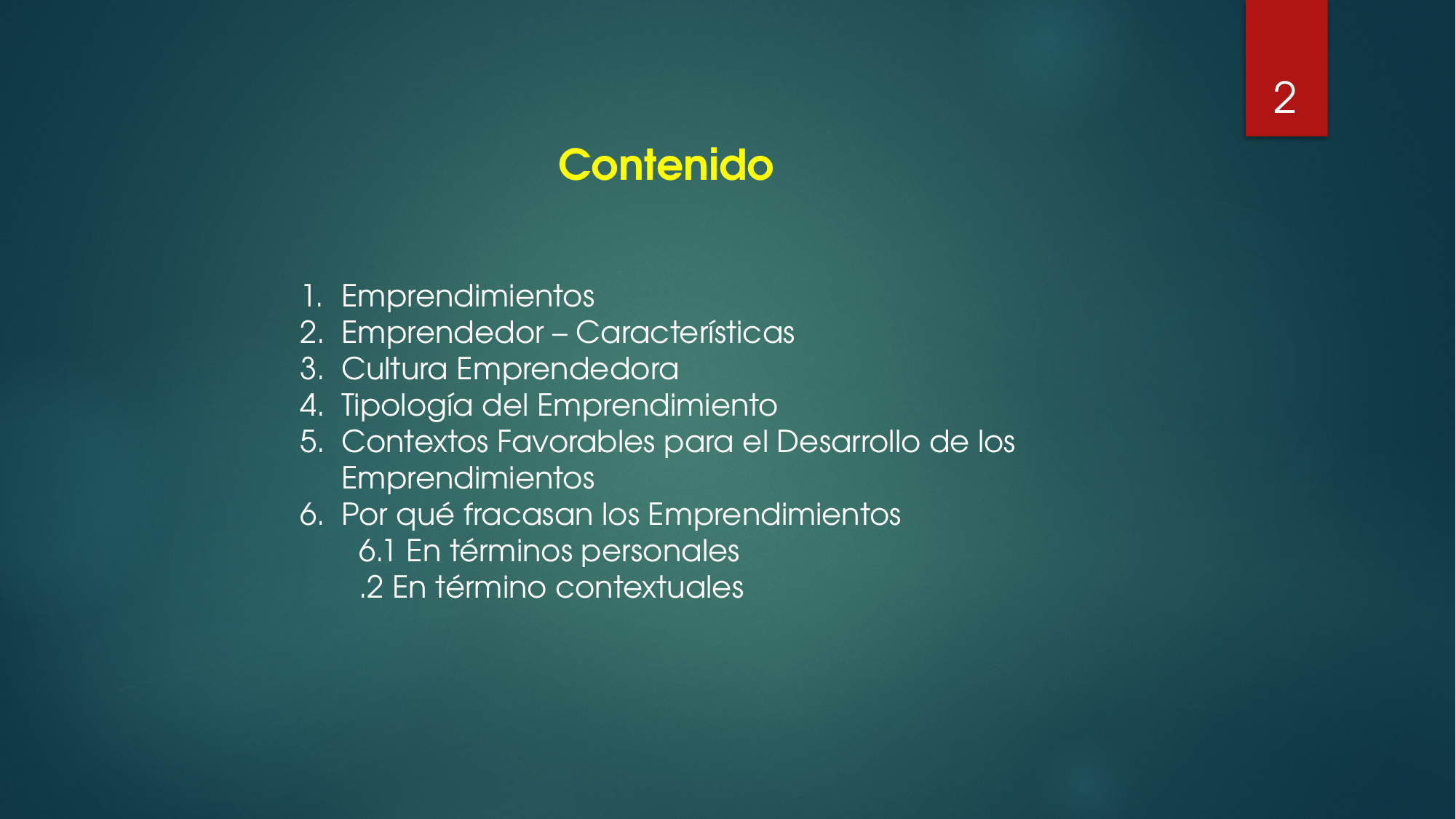

2
Contenido
Emprendimientos
Emprendedor – Características
Cultura Emprendedora
Tipología del Emprendimiento
Contextos Favorables para el Desarrollo de los Emprendimientos
Por qué fracasan los Emprendimientos
       6.1 En términos personales
       .2 En término contextuales